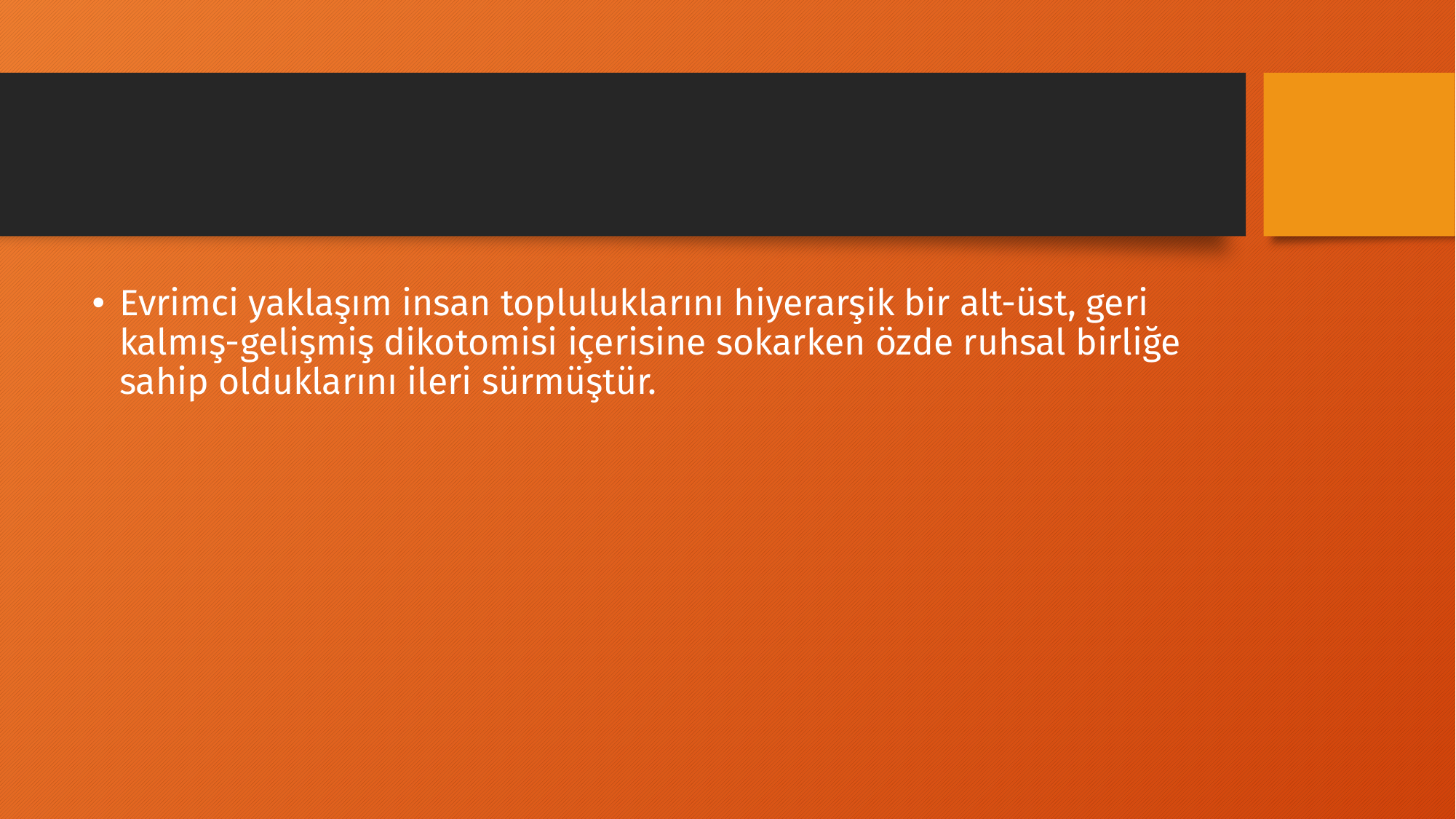

#
Evrimci yaklaşım insan topluluklarını hiyerarşik bir alt-üst, geri kalmış-gelişmiş dikotomisi içerisine sokarken özde ruhsal birliğe sahip olduklarını ileri sürmüştür.